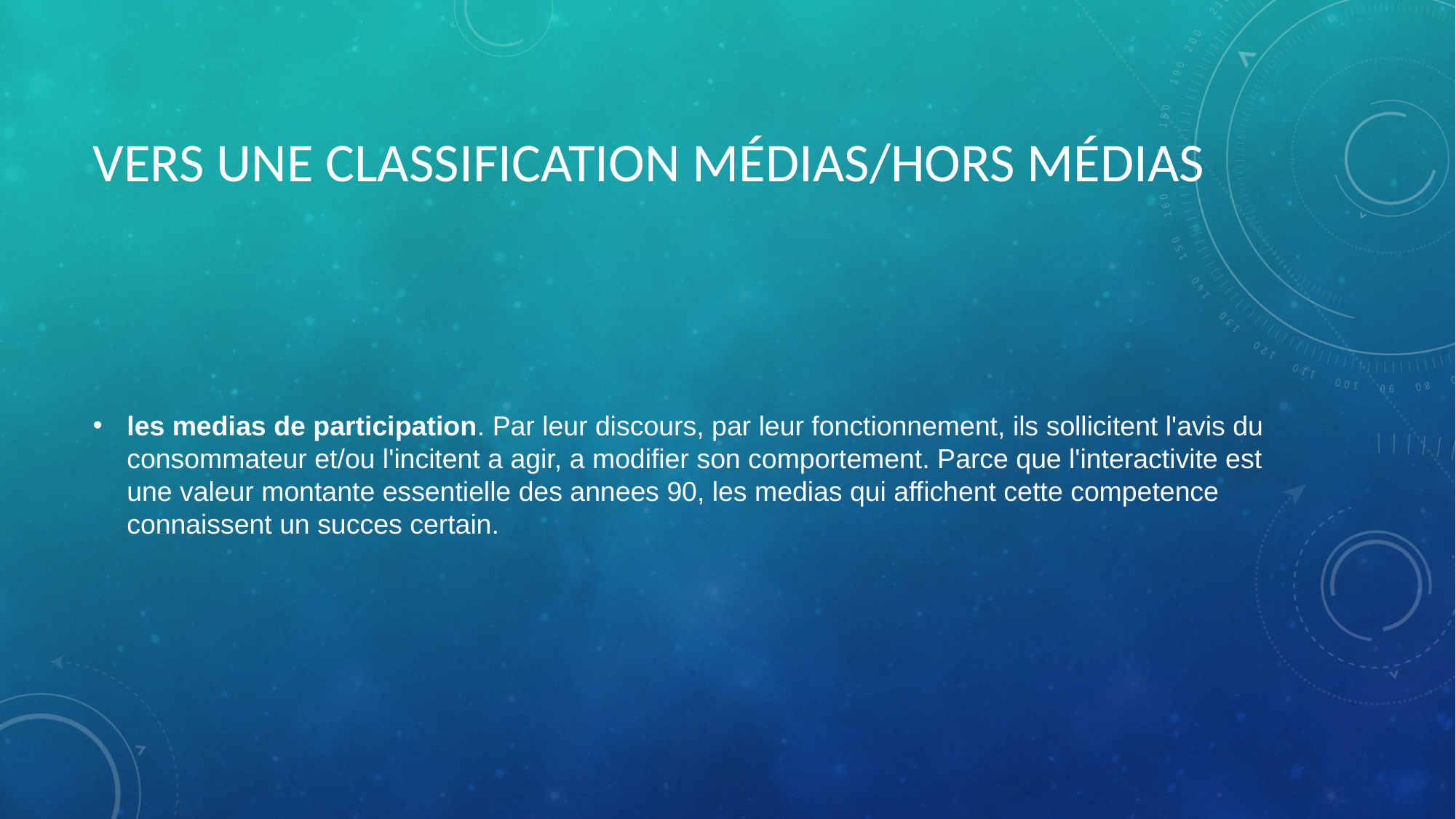

# VERS UNE CLASSIFICATION MÉDIAS/HORS MÉDIAS
les medias de participation. Par leur discours, par leur fonctionnement, ils sollicitent l'avis du consommateur et/ou l'incitent a agir, a modifier son comportement. Parce que l'interactivite est une valeur montante essentielle des annees 90, les medias qui affichent cette competence connaissent un succes certain.